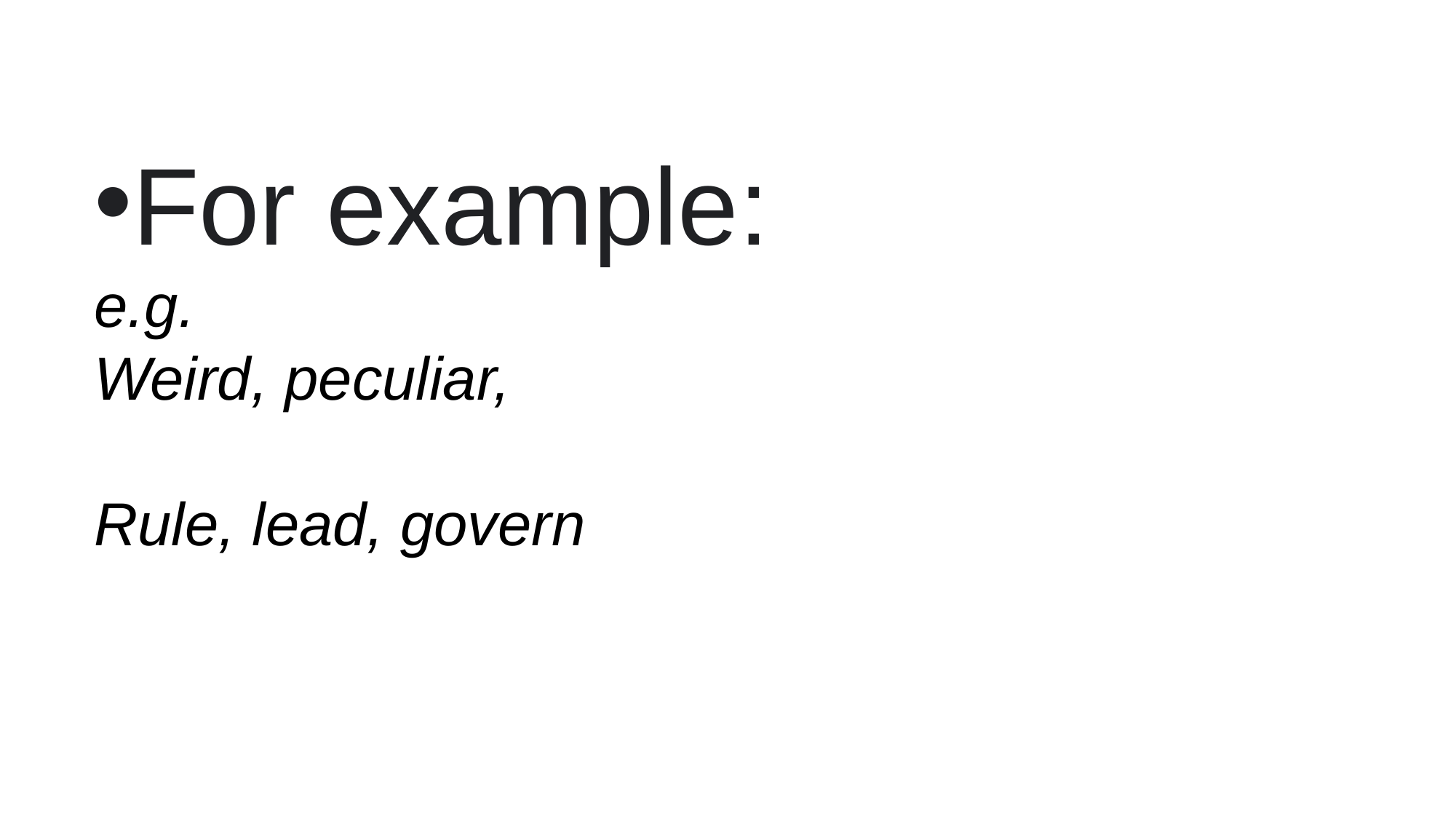

For example:
e.g.
Weird, peculiar,

Rule, lead, govern